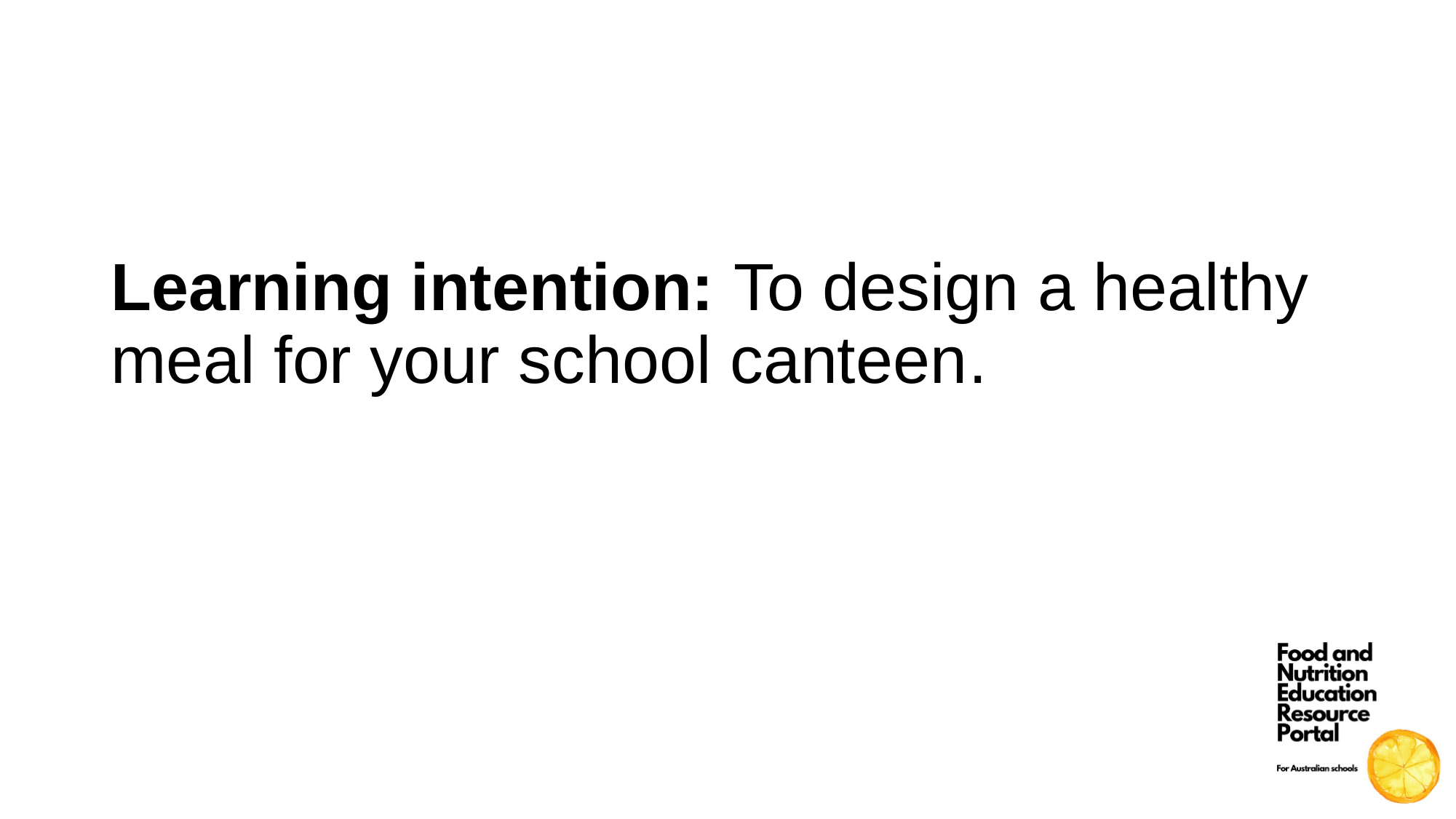

Learning intention: To design a healthy meal for your school canteen.